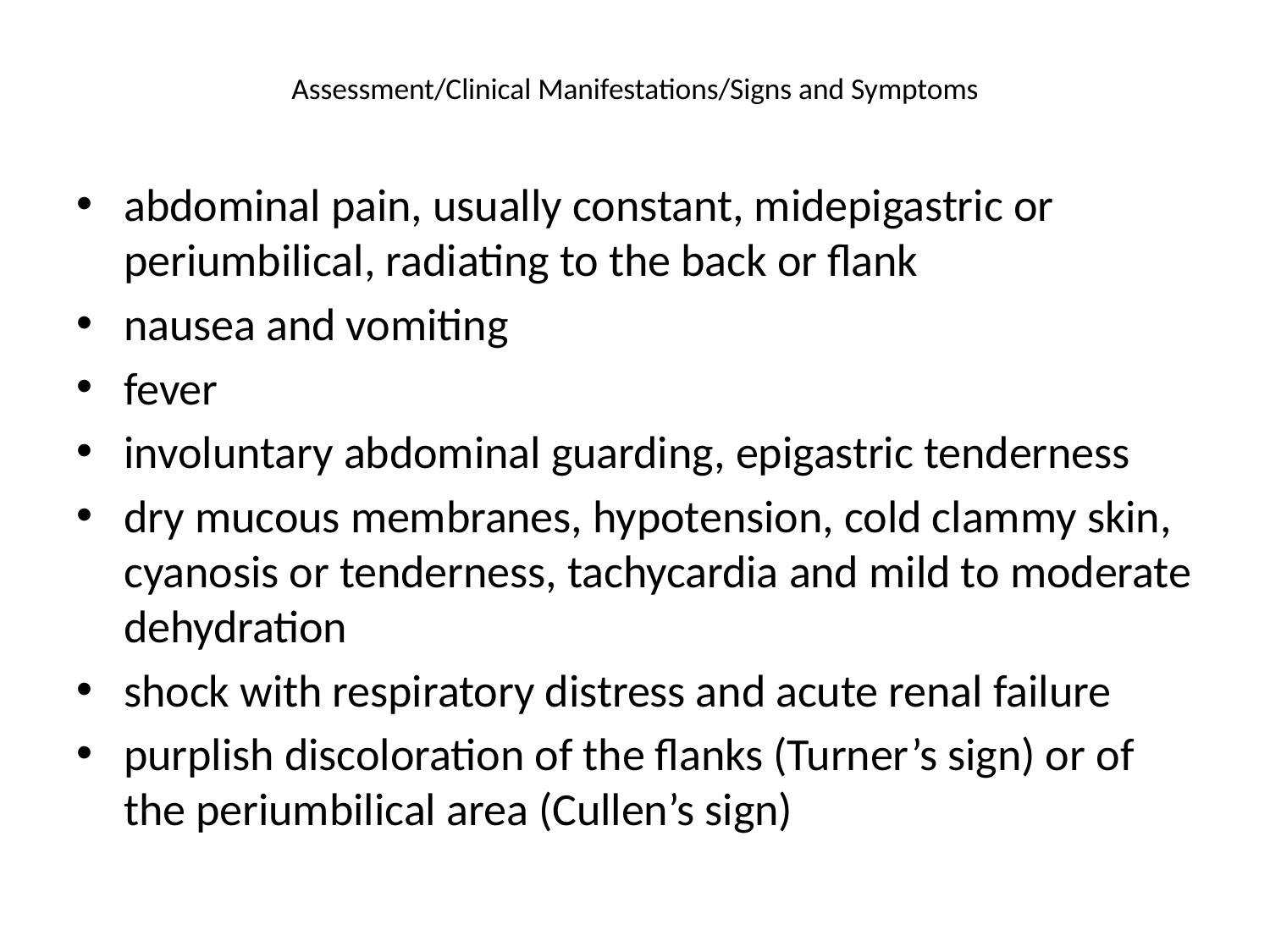

# Assessment/Clinical Manifestations/Signs and Symptoms
abdominal pain, usually constant, midepigastric or periumbilical, radiating to the back or flank
nausea and vomiting
fever
involuntary abdominal guarding, epigastric tenderness
dry mucous membranes, hypotension, cold clammy skin, cyanosis or tenderness, tachycardia and mild to moderate dehydration
shock with respiratory distress and acute renal failure
purplish discoloration of the flanks (Turner’s sign) or of the periumbilical area (Cullen’s sign)